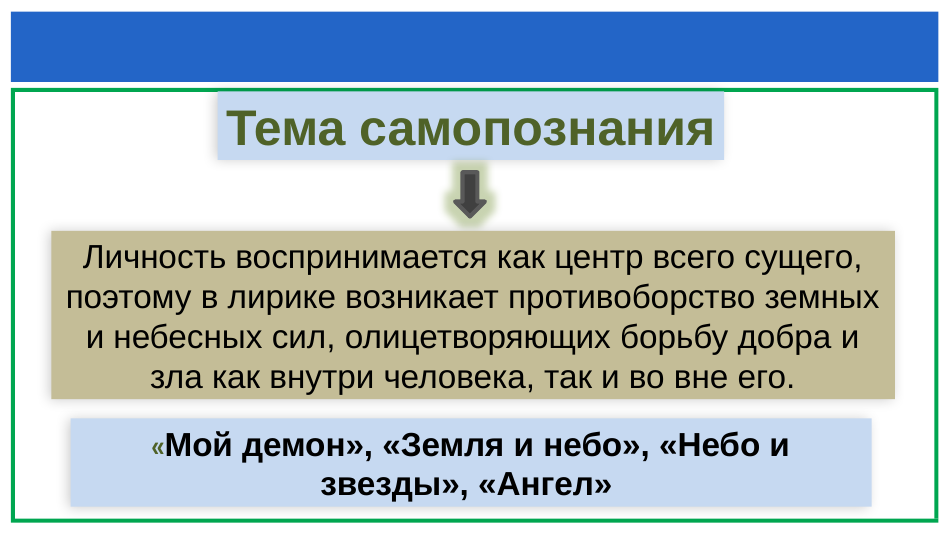

Тема самопознания

Личность воспринимается как центр всего сущего, поэтому в лирике возникает противоборство земных и небесных сил, олицетворяющих борьбу добра и зла как внутри человека, так и во вне его.
«Мой демон», «Земля и небо», «Небо и звезды», «Ангел»